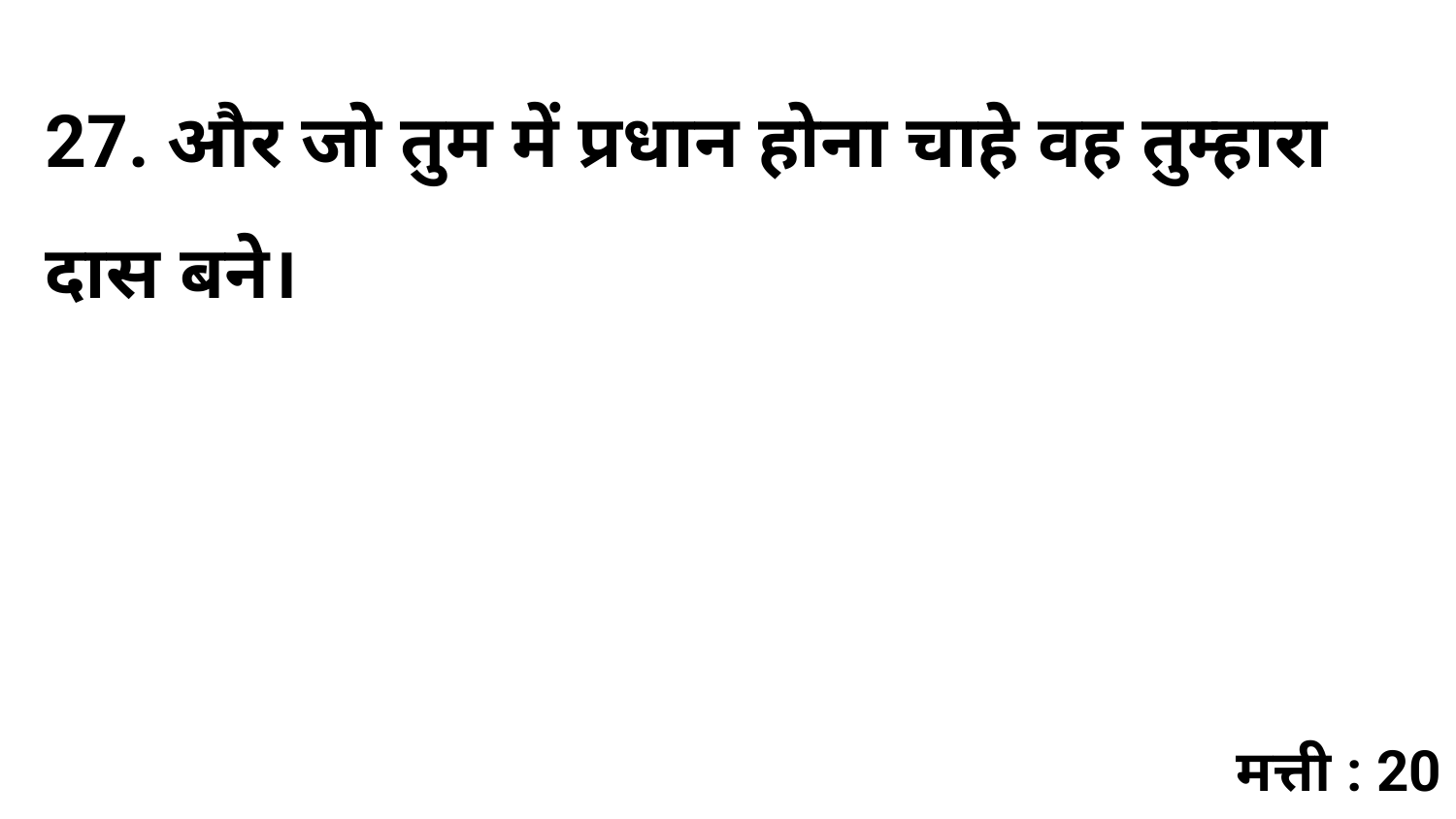

27. और जो तुम में प्रधान होना चाहे वह तुम्हारा दास बने।
मत्ती : 20